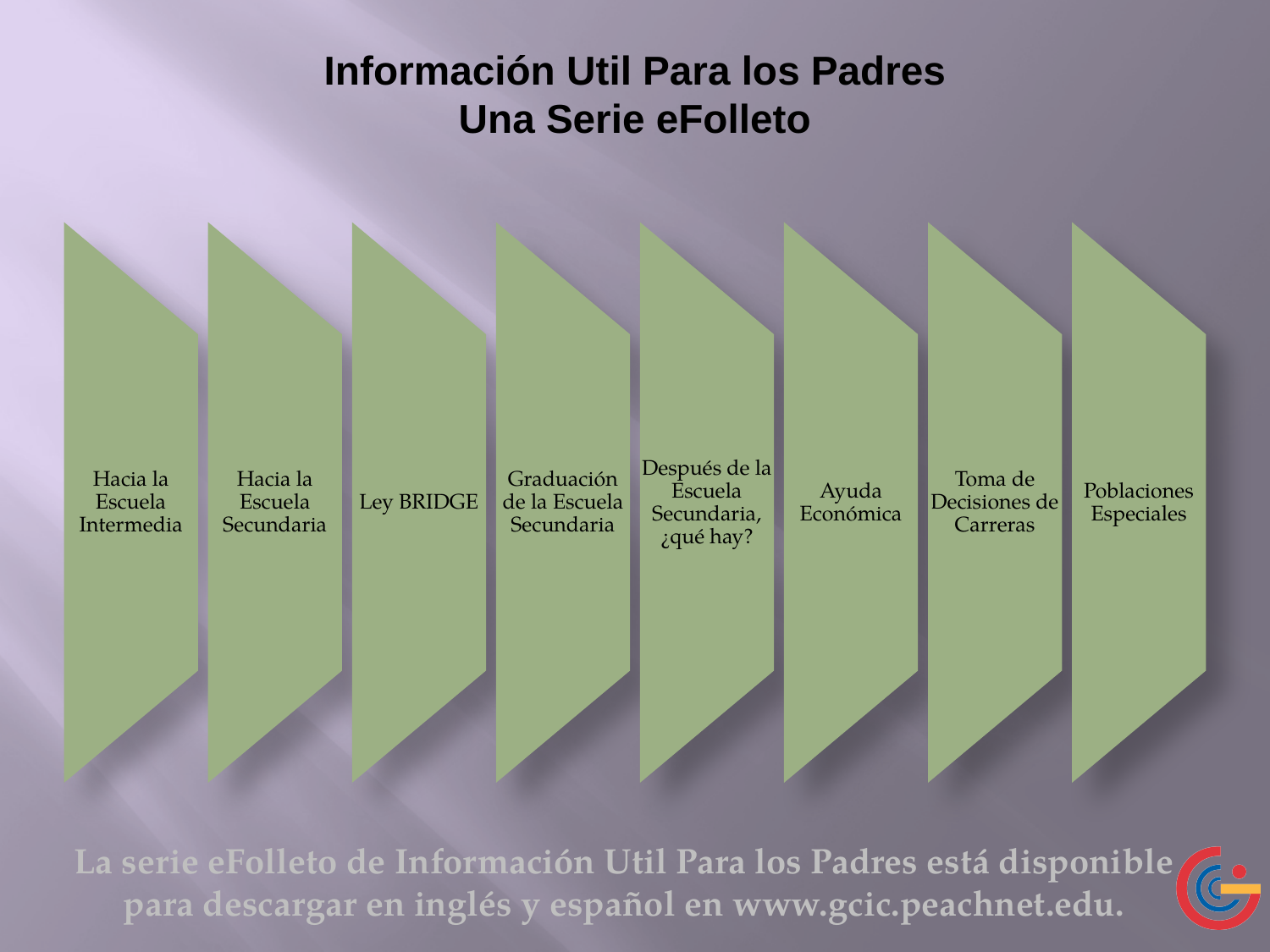

# Información Util Para los Padres Una Serie eFolleto
Hacia la Escuela Intermedia
Hacia la Escuela Secundaria
Ley BRIDGE
Graduación de la Escuela Secundaria
Después de la Escuela Secundaria, ¿qué hay?
Ayuda Económica
Toma de Decisiones de Carreras
Poblaciones Especiales
La serie eFolleto de Información Util Para los Padres está disponible para descargar en inglés y español en www.gcic.peachnet.edu.